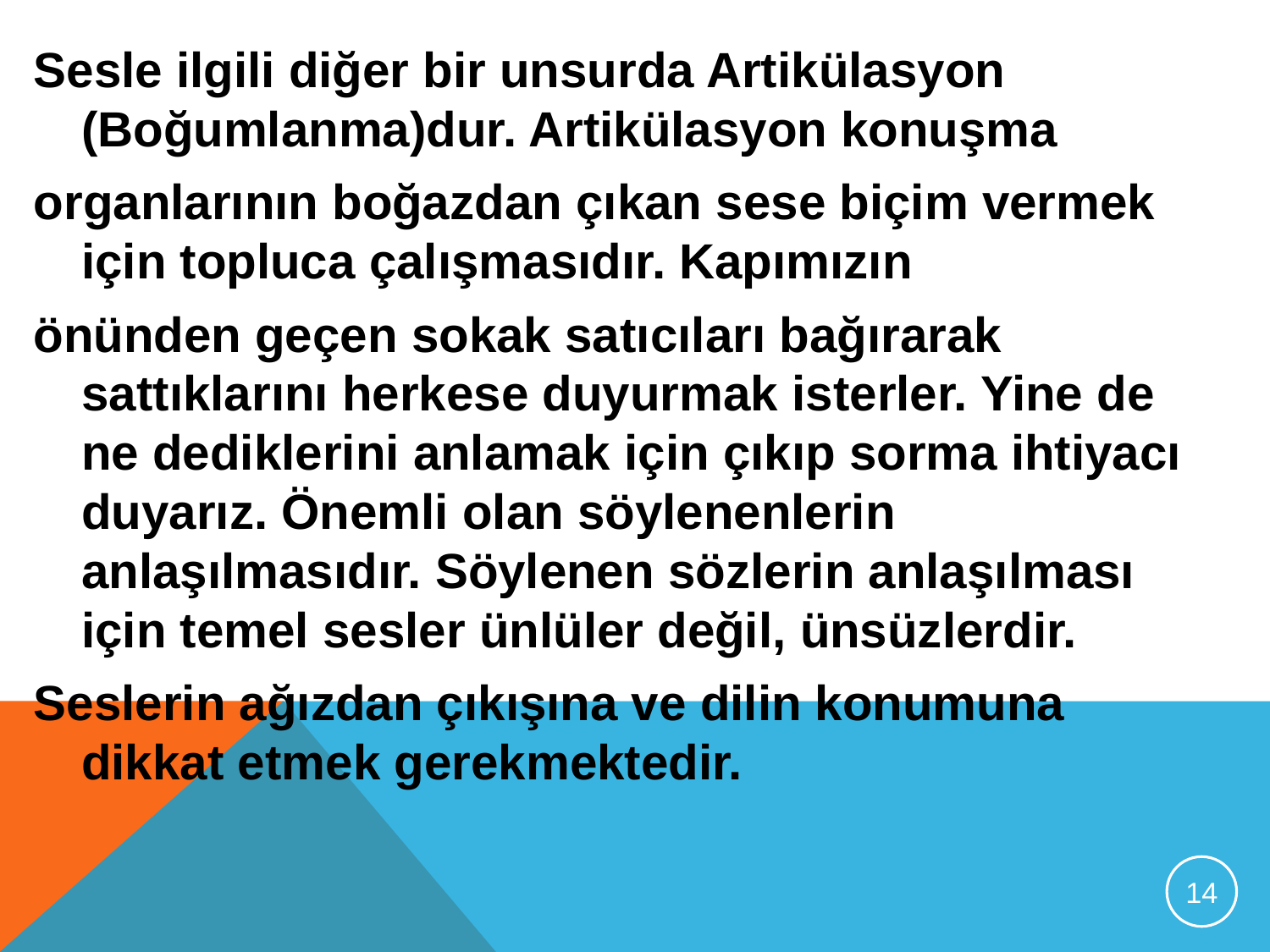

Sesle ilgili diğer bir unsurda Artikülasyon (Boğumlanma)dur. Artikülasyon konuşma
organlarının boğazdan çıkan sese biçim vermek için topluca çalışmasıdır. Kapımızın
önünden geçen sokak satıcıları bağırarak sattıklarını herkese duyurmak isterler. Yine de ne dediklerini anlamak için çıkıp sorma ihtiyacı duyarız. Önemli olan söylenenlerin anlaşılmasıdır. Söylenen sözlerin anlaşılması için temel sesler ünlüler değil, ünsüzlerdir.
Seslerin ağızdan çıkışına ve dilin konumuna dikkat etmek gerekmektedir.
14